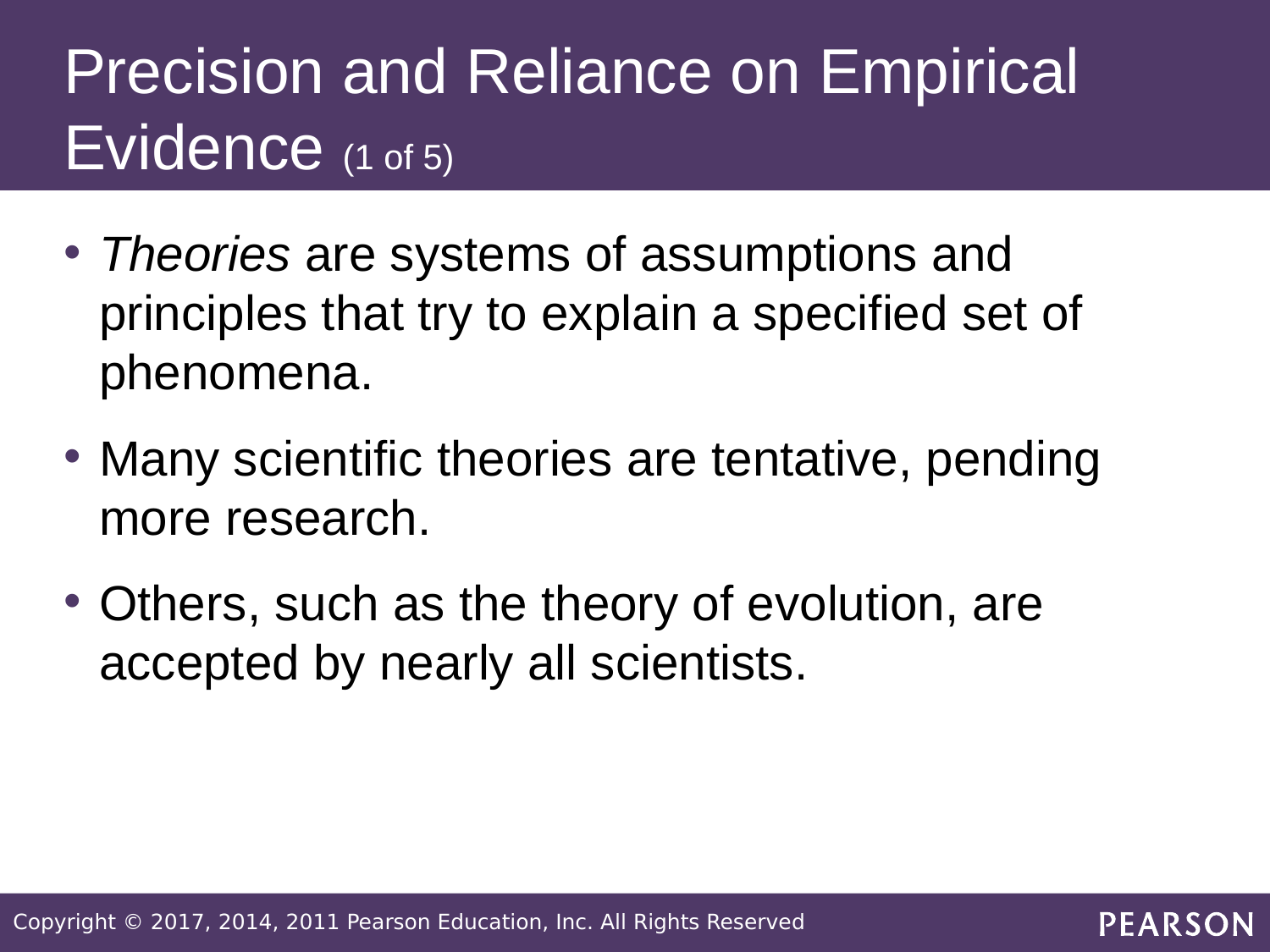

# Precision and Reliance on Empirical Evidence (1 of 5)
Theories are systems of assumptions and principles that try to explain a specified set of phenomena.
Many scientific theories are tentative, pending more research.
Others, such as the theory of evolution, are accepted by nearly all scientists.